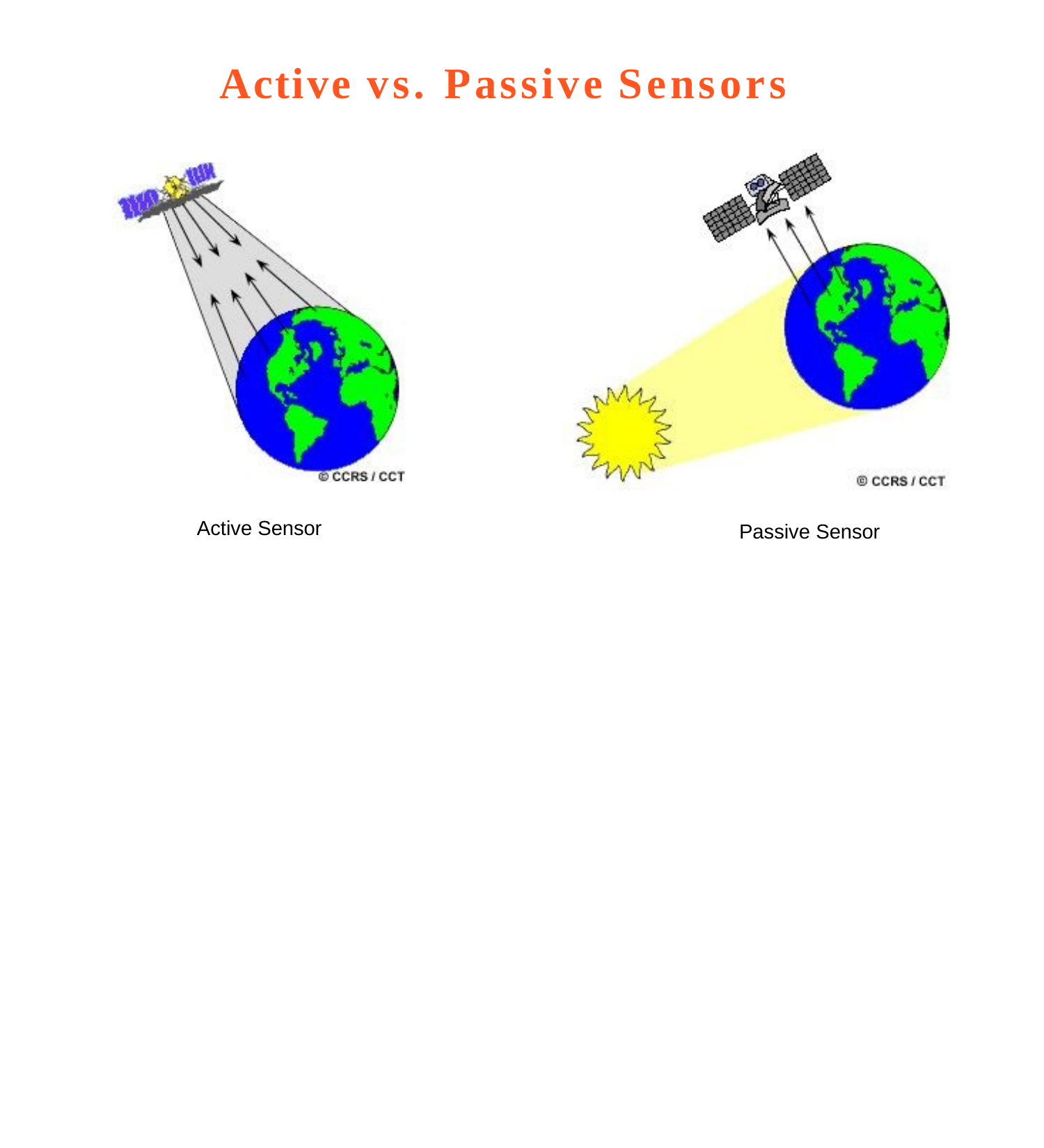

# Active vs. Passive Sensors

Active Sensor
Passive Sensor